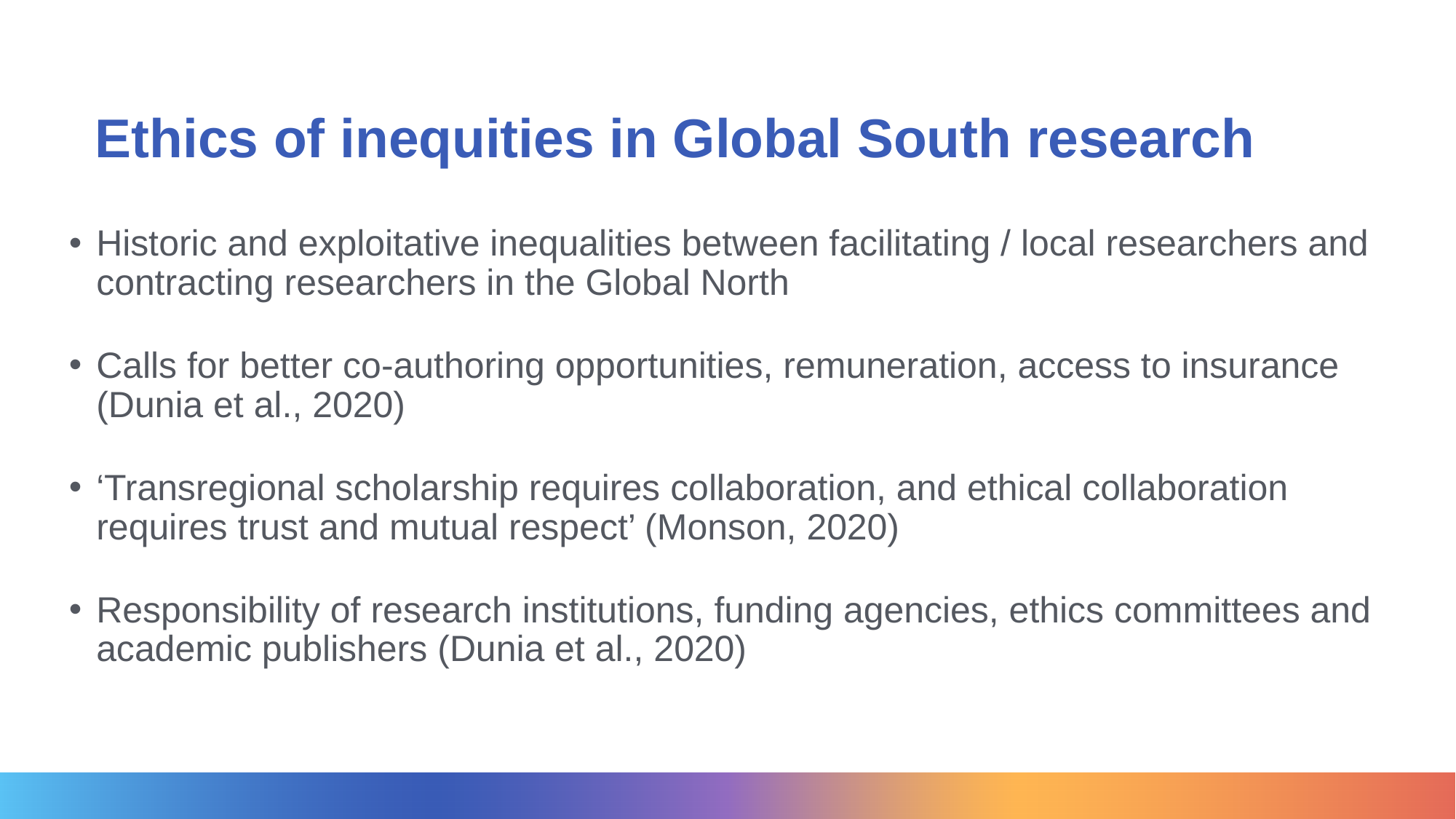

# Ethics of inequities in Global South research
Historic and exploitative inequalities between facilitating / local researchers and contracting researchers in the Global North

Calls for better co-authoring opportunities, remuneration, access to insurance (Dunia et al., 2020)

‘Transregional scholarship requires collaboration, and ethical collaboration requires trust and mutual respect’ (Monson, 2020)

Responsibility of research institutions, funding agencies, ethics committees and academic publishers (Dunia et al., 2020)